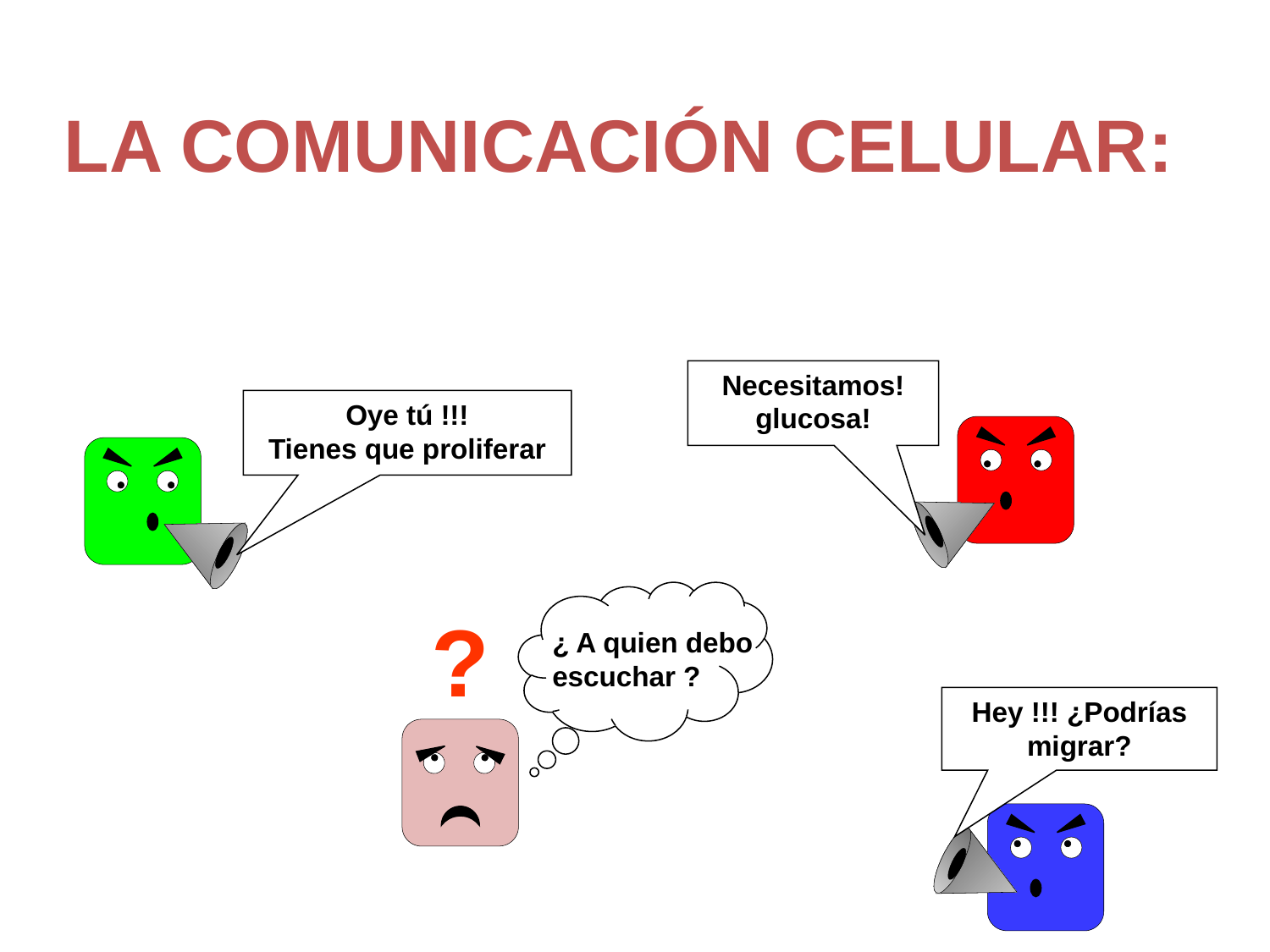

LA COMUNICACIÓN CELULAR:

Necesitamos! glucosa!
Oye tú !!!
Tienes que proliferar

?
¿ A quien debo escuchar ?
Hey !!! ¿Podrías migrar?